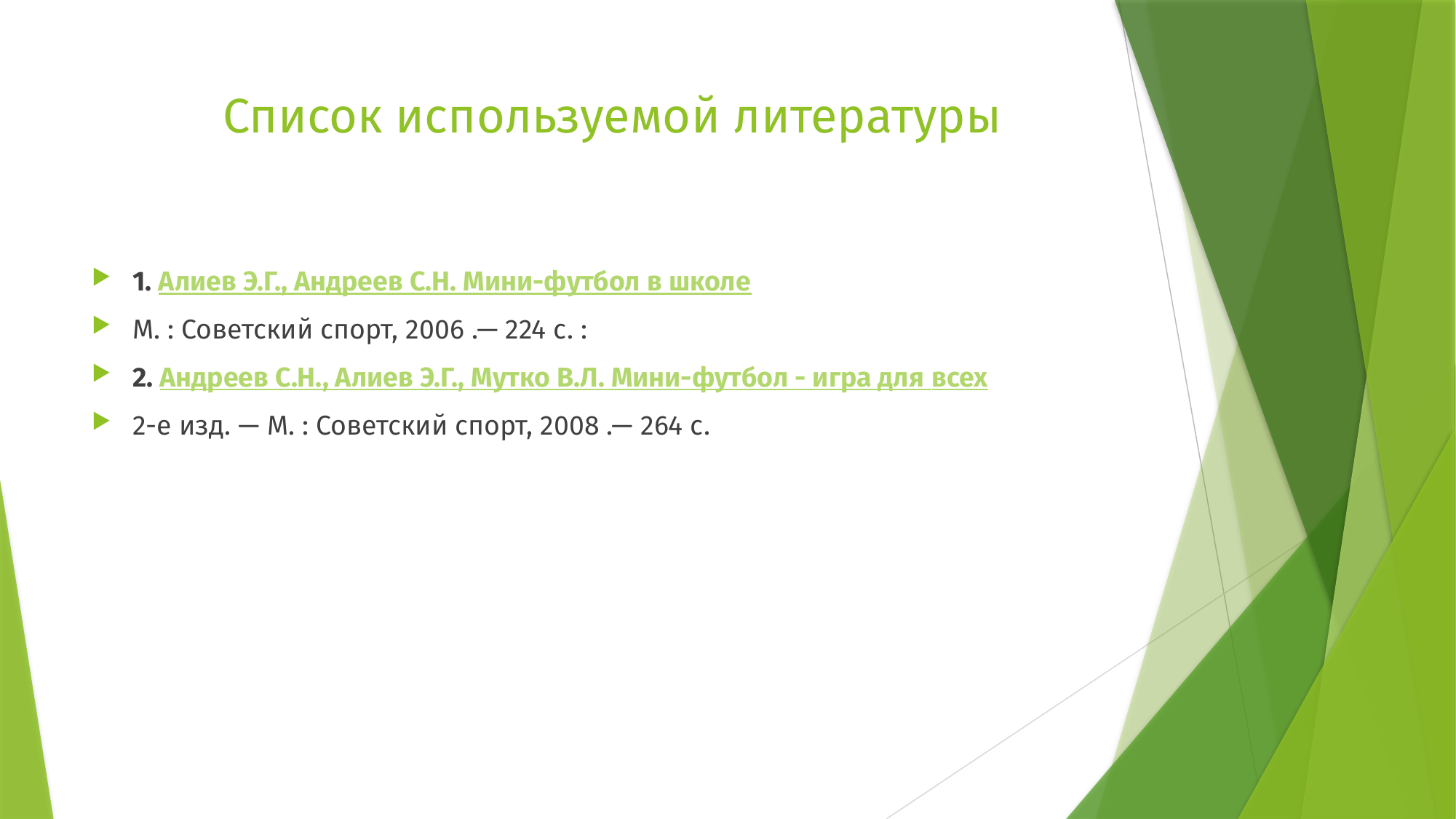

# Список используемой литературы
1. Алиев Э.Г., Андреев С.Н. Мини-футбол в школе
М. : Советский спорт, 2006 .— 224 с. :
2. Андреев С.Н., Алиев Э.Г., Мутко В.Л. Мини-футбол - игра для всех
2-е изд. — М. : Советский спорт, 2008 .— 264 с.